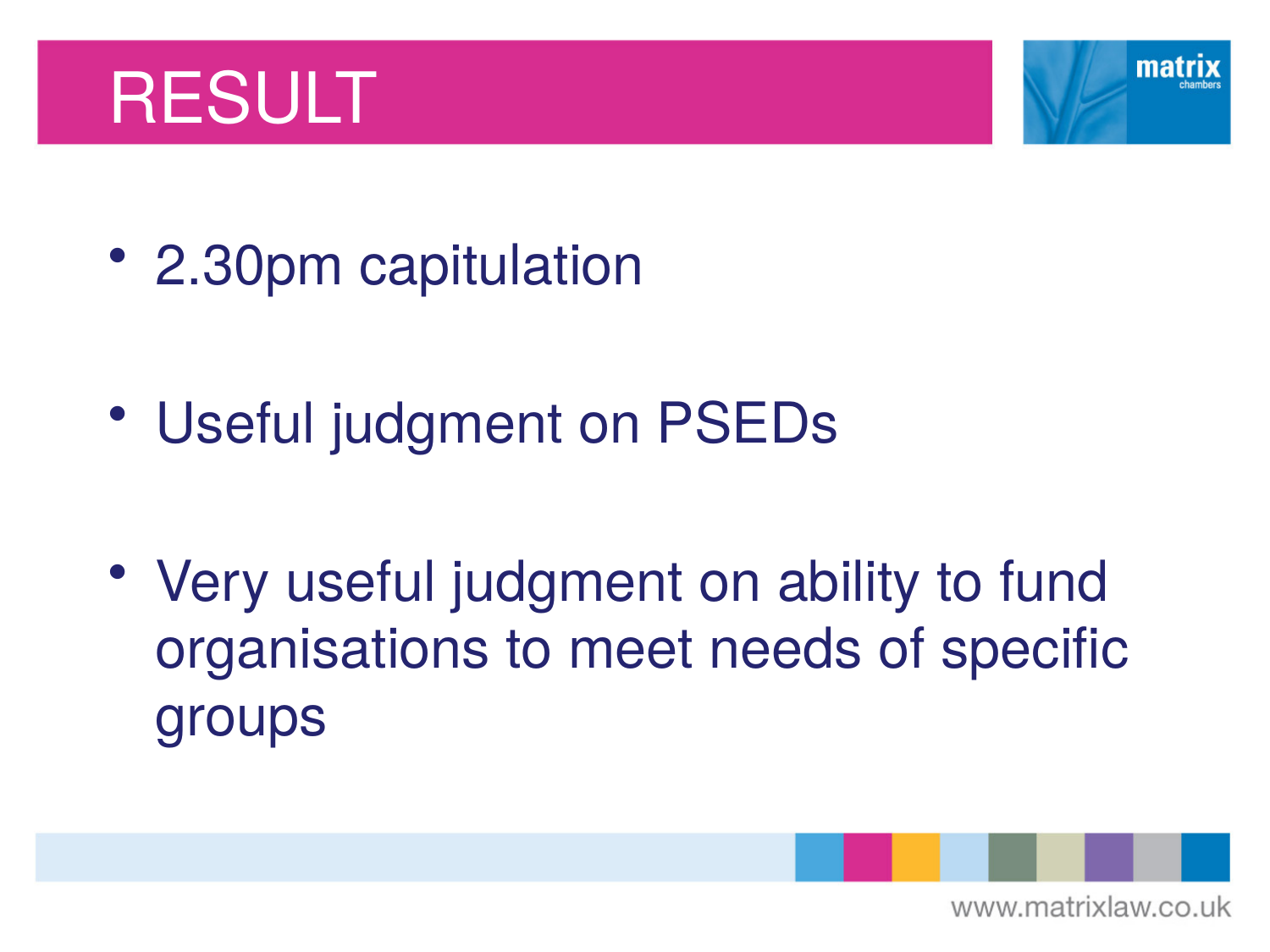

# RESULT
2.30pm capitulation

Useful judgment on PSEDs

Very useful judgment on ability to fund organisations to meet needs of specific groups